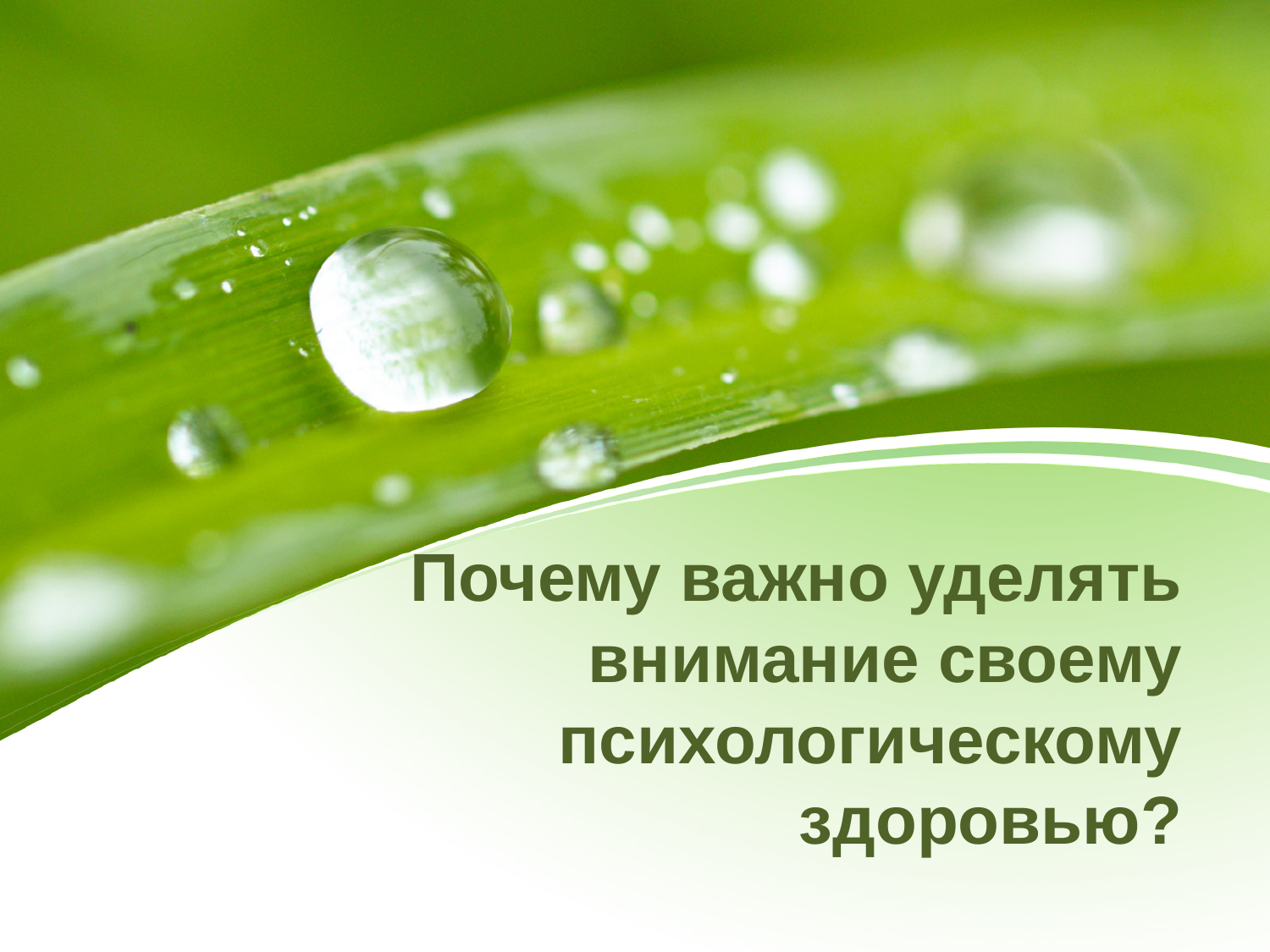

# Почему важно уделять внимание своему психологическому здоровью?